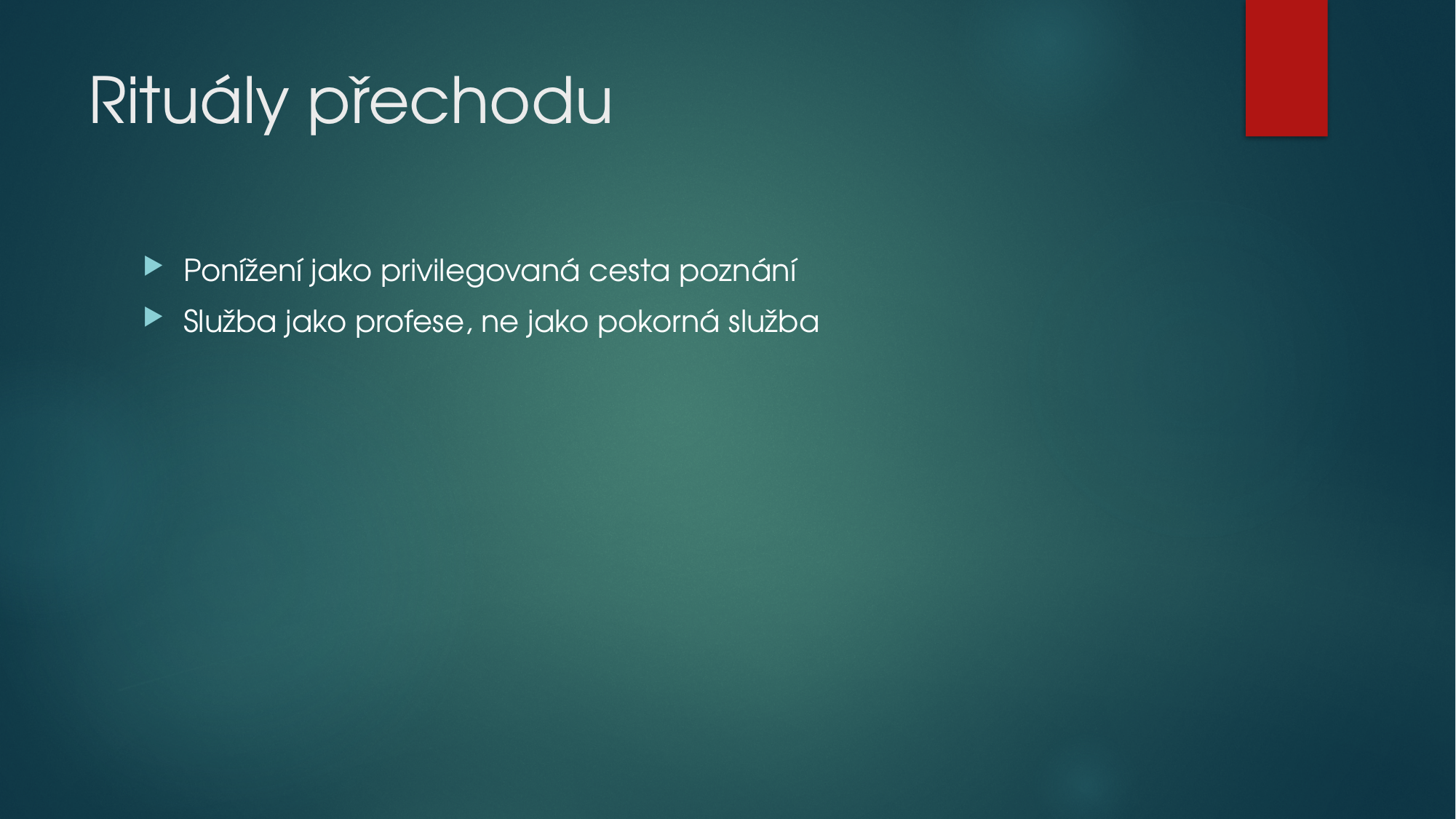

# Rituály přechodu
Ponížení jako privilegovaná cesta poznání
Služba jako profese, ne jako pokorná služba